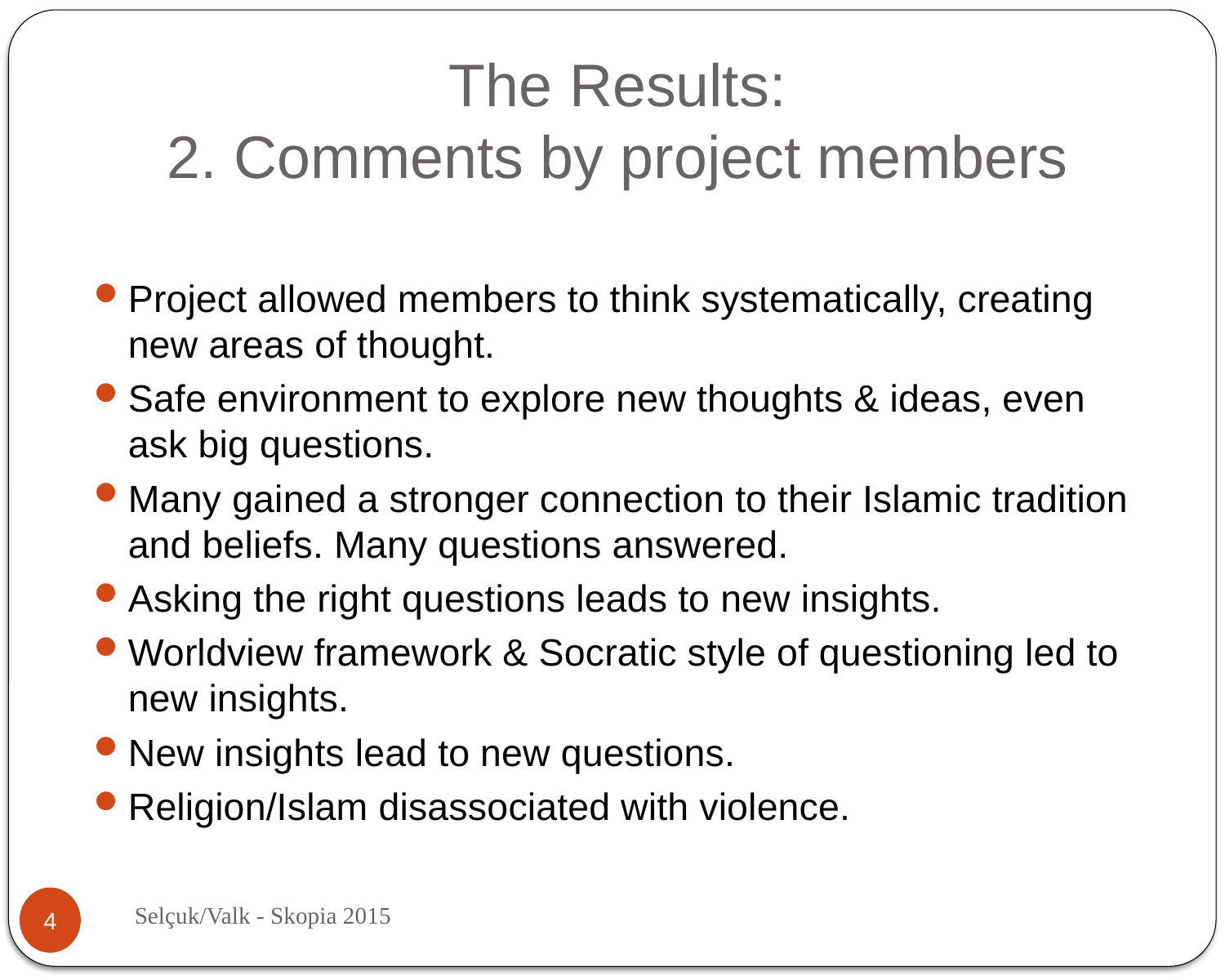

# The Results: 2. Comments by project members
Project allowed members to think systematically, creating new areas of thought.
Safe environment to explore new thoughts & ideas, even ask big questions.
Many gained a stronger connection to their Islamic tradition and beliefs. Many questions answered.
Asking the right questions leads to new insights.
Worldview framework & Socratic style of questioning led to new insights.
New insights lead to new questions.
Religion/Islam disassociated with violence.

Selçuk/Valk - Skopia 2015
4